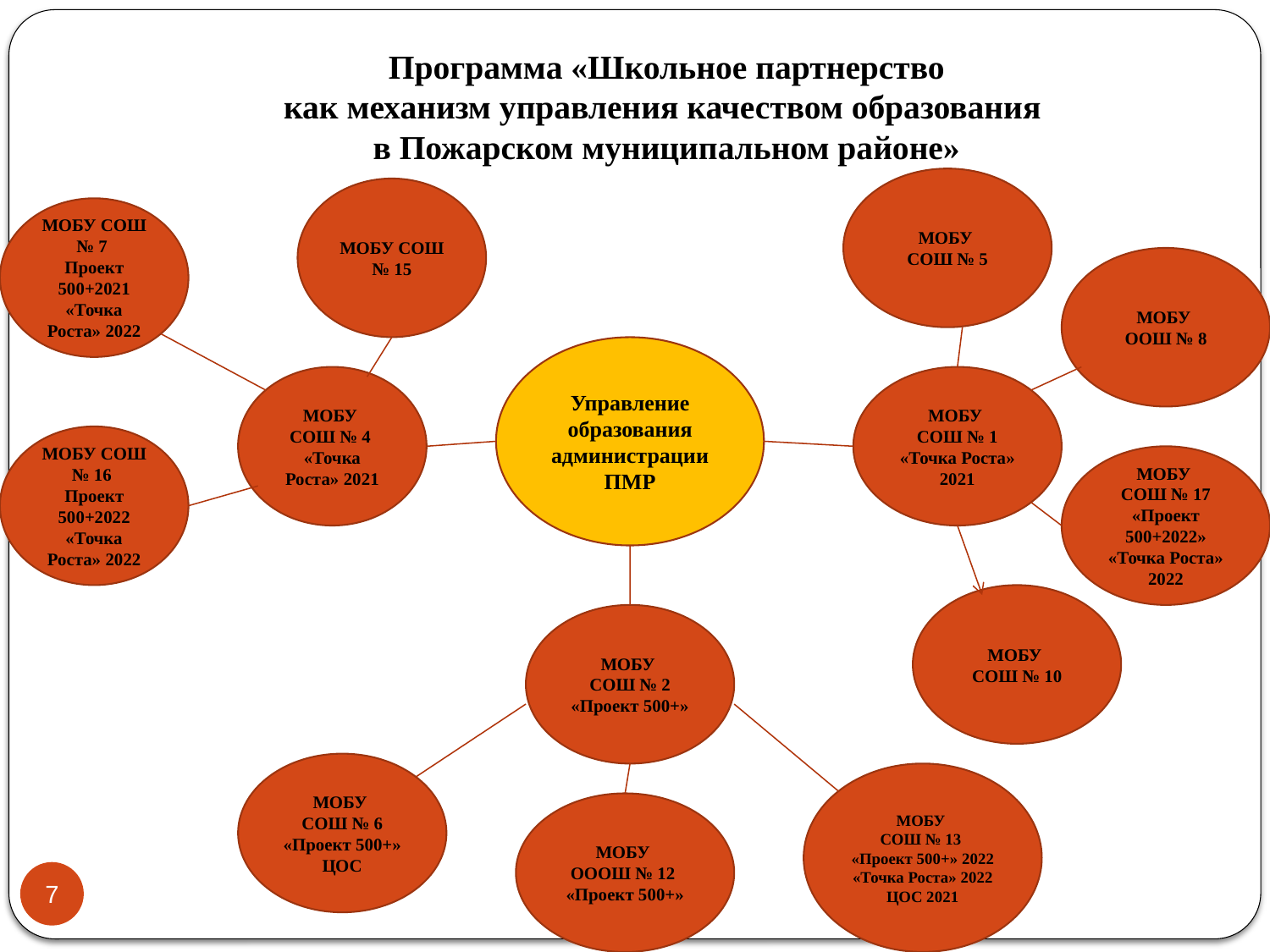

# Программа «Школьное партнерство как механизм управления качеством образования в Пожарском муниципальном районе»

МОБУ
СОШ № 5
МОБУ СОШ № 15
МОБУ СОШ № 7
Проект 500+2021
«Точка Роста» 2022
МОБУ
ООШ № 8
Управление образования администрации ПМР
МОБУ
СОШ № 4
«Точка Роста» 2021
МОБУ
СОШ № 1 «Точка Роста» 2021
МОБУ СОШ № 16
Проект 500+2022
«Точка Роста» 2022
МОБУ
СОШ № 17
«Проект 500+2022»
«Точка Роста» 2022
МОБУ
СОШ № 10
МОБУ
СОШ № 2 «Проект 500+»
МОБУ
СОШ № 6 «Проект 500+»
ЦОС
МОБУ
СОШ № 13
«Проект 500+» 2022
«Точка Роста» 2022
ЦОС 2021
МОБУ
ОООШ № 12  «Проект 500+»
7